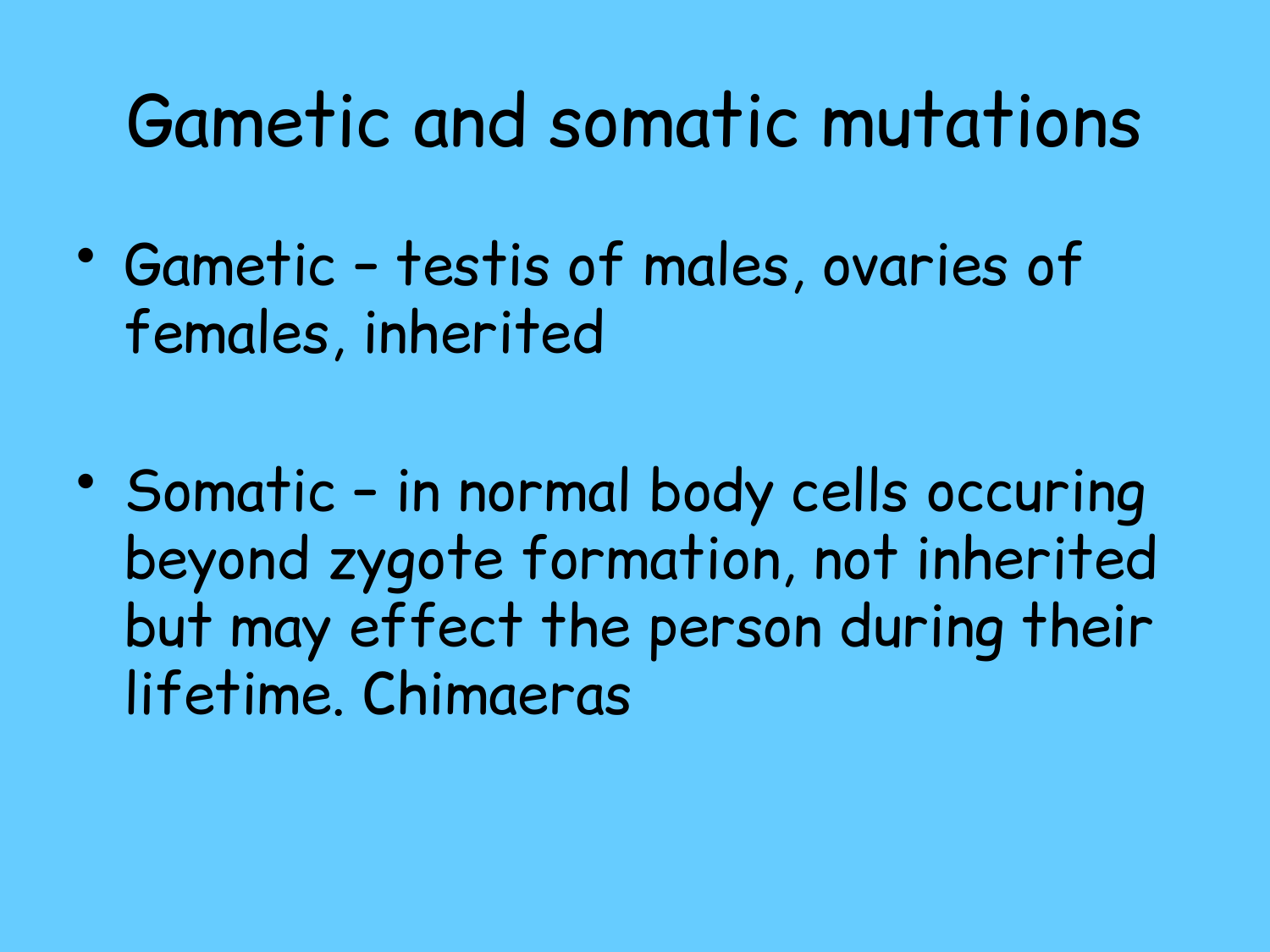

# Gametic and somatic mutations
Gametic – testis of males, ovaries of females, inherited

Somatic – in normal body cells occuring beyond zygote formation, not inherited but may effect the person during their lifetime. Chimaeras